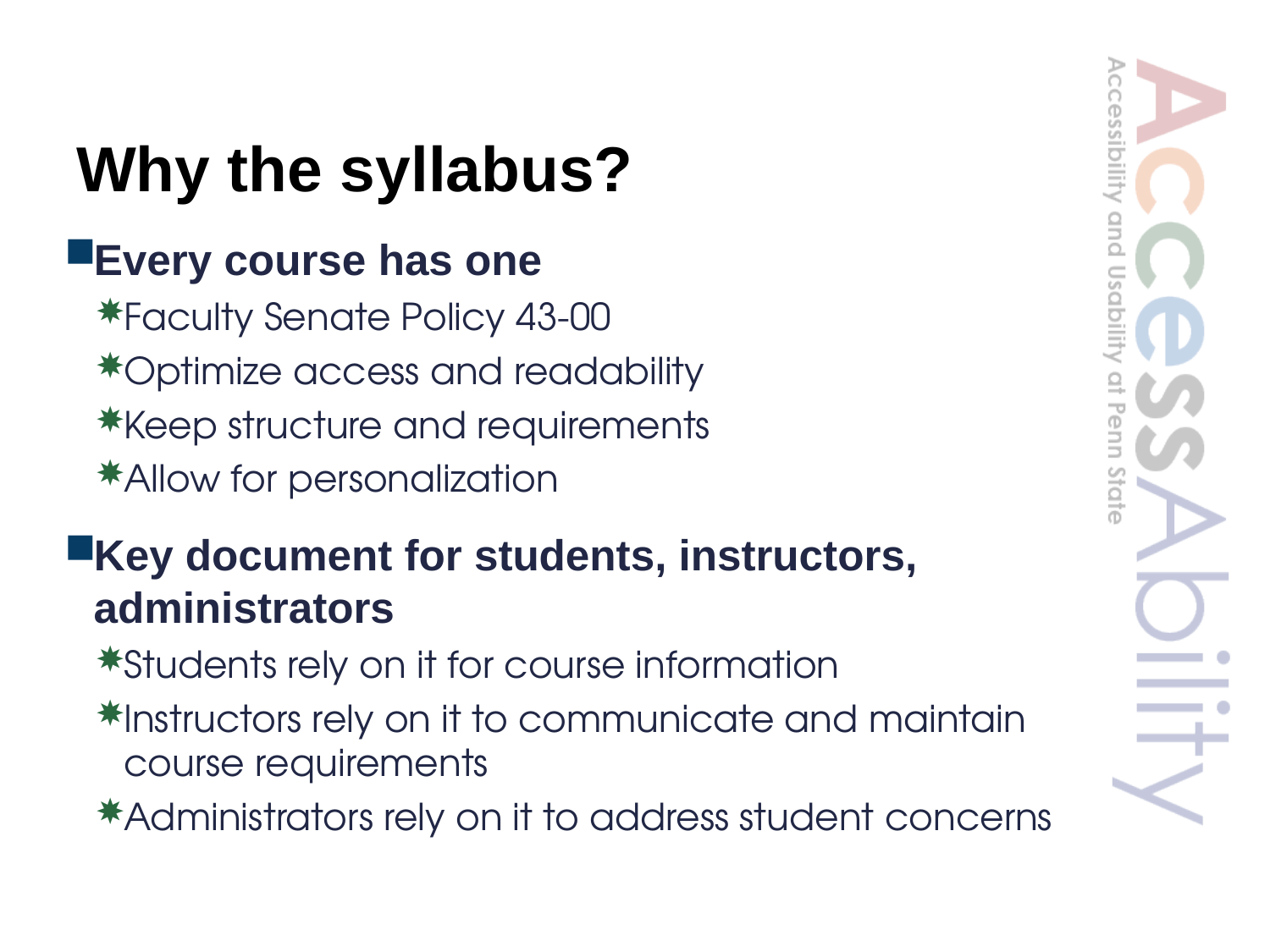

# Why the syllabus?
Every course has one
Faculty Senate Policy 43-00
Optimize access and readability
Keep structure and requirements
Allow for personalization
Key document for students, instructors, administrators
Students rely on it for course information
Instructors rely on it to communicate and maintain course requirements
Administrators rely on it to address student concerns